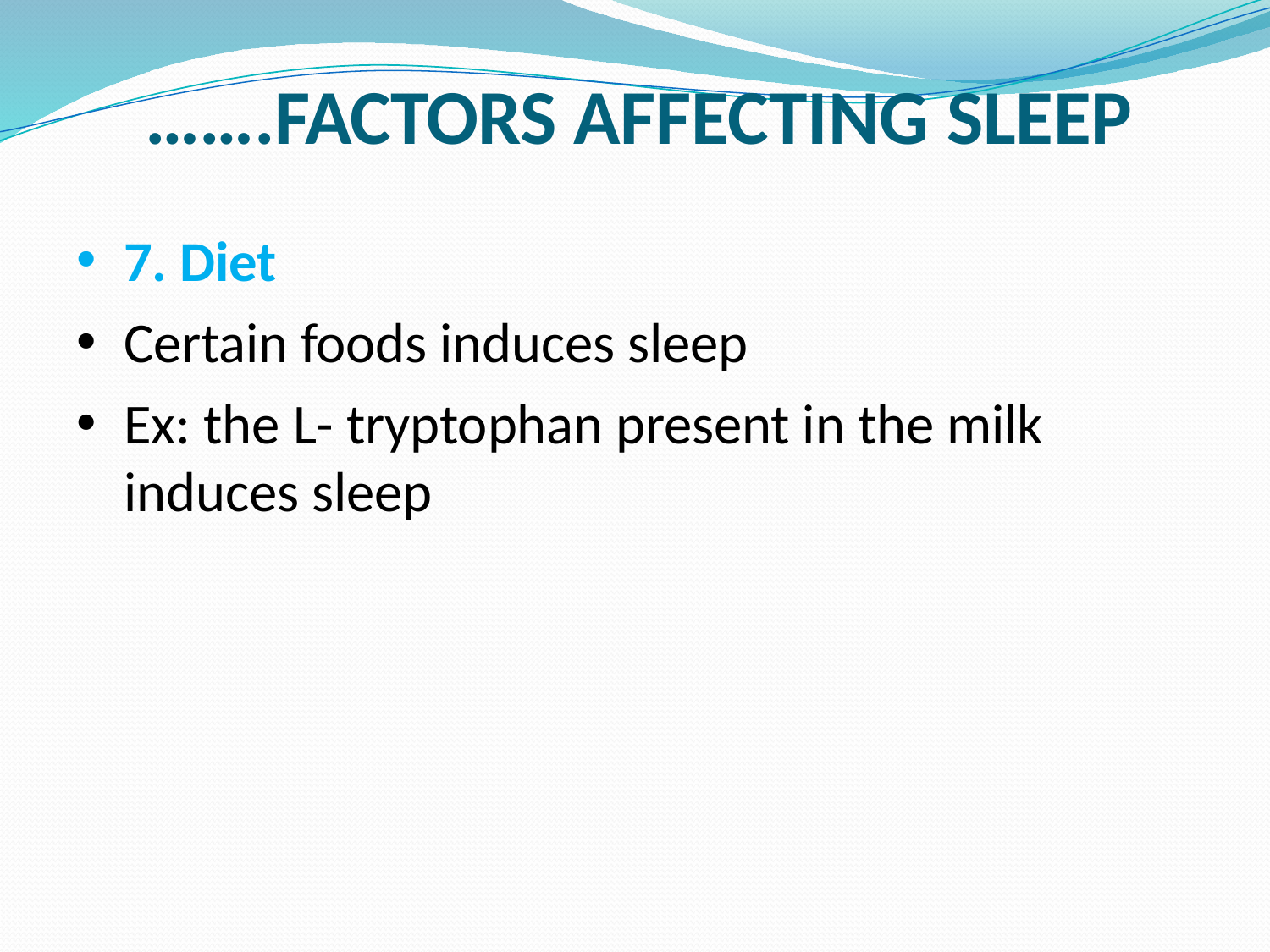

# …….FACTORS AFFECTING SLEEP
7. Diet
Certain foods induces sleep
Ex: the L- tryptophan present in the milk  induces sleep